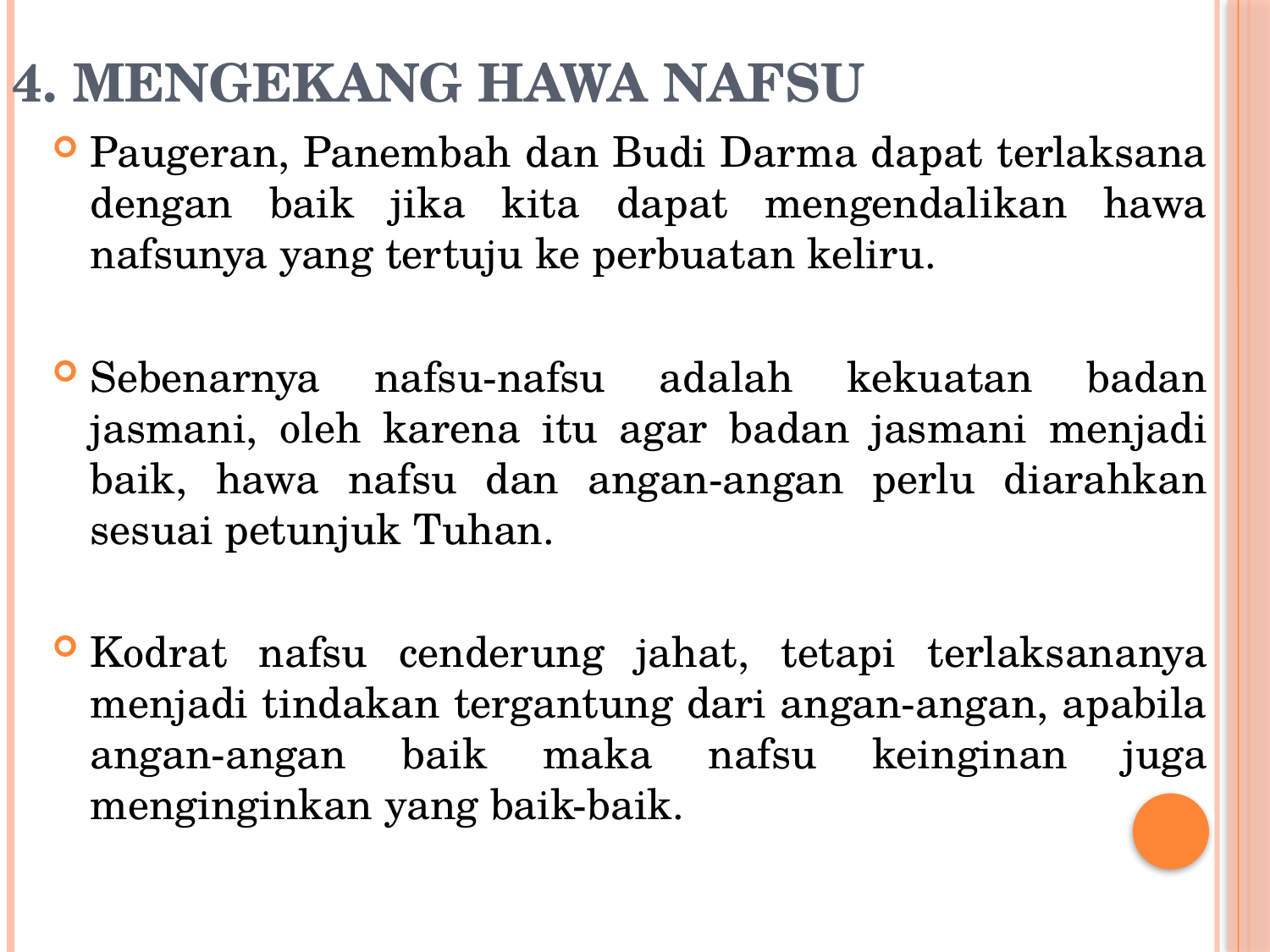

# 4. Mengekang Hawa Nafsu
Paugeran, Panembah dan Budi Darma dapat terlaksana dengan baik jika kita dapat mengendalikan hawa nafsunya yang tertuju ke perbuatan keliru.

Sebenarnya nafsu-nafsu adalah kekuatan badan jasmani, oleh karena itu agar badan jasmani menjadi baik, hawa nafsu dan angan-angan perlu diarahkan sesuai petunjuk Tuhan.

Kodrat nafsu cenderung jahat, tetapi terlaksananya menjadi tindakan tergantung dari angan-angan, apabila angan-angan baik maka nafsu keinginan juga menginginkan yang baik-baik.